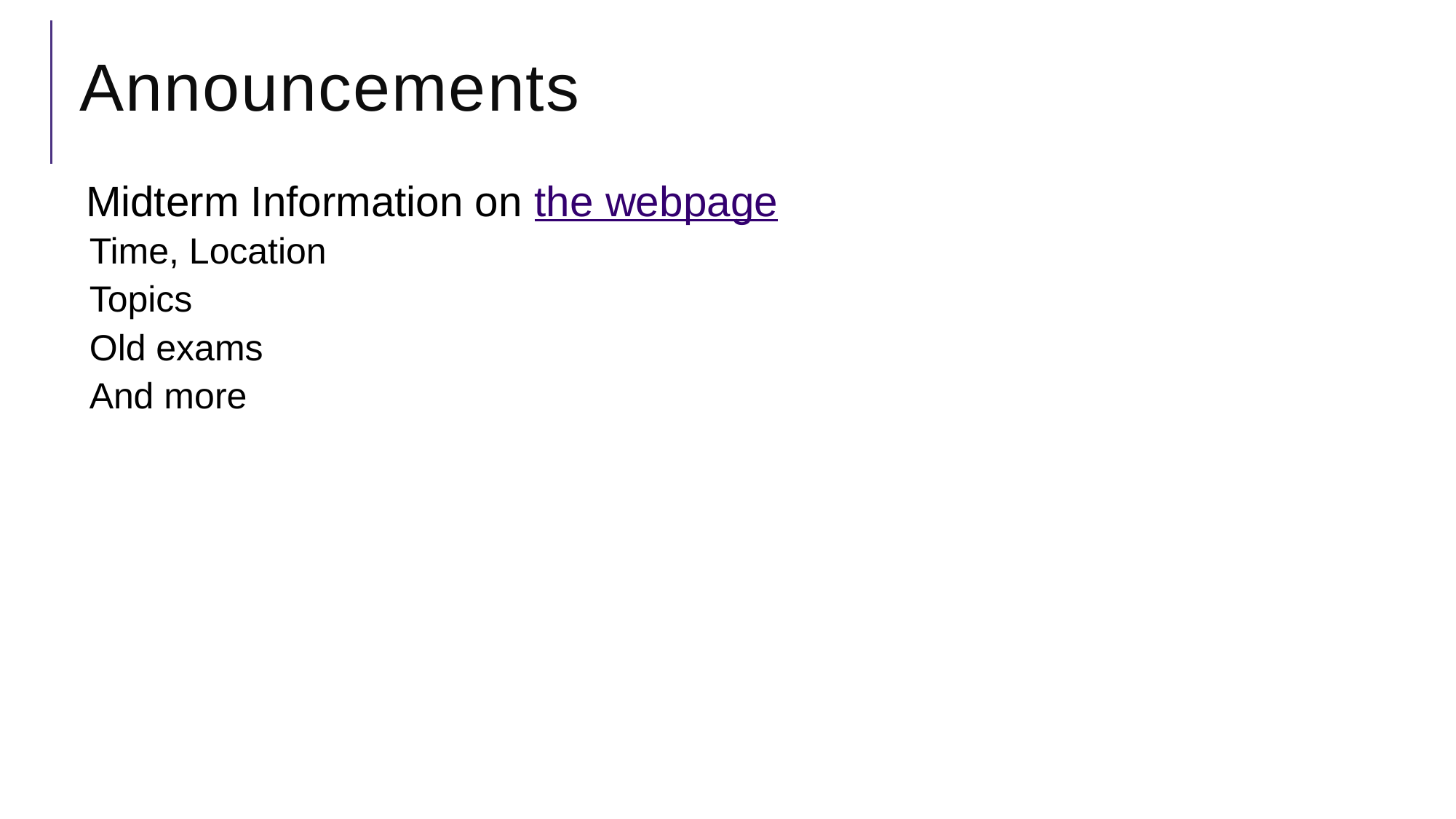

# Announcements
Midterm Information on the webpage
Time, Location
Topics
Old exams
And more